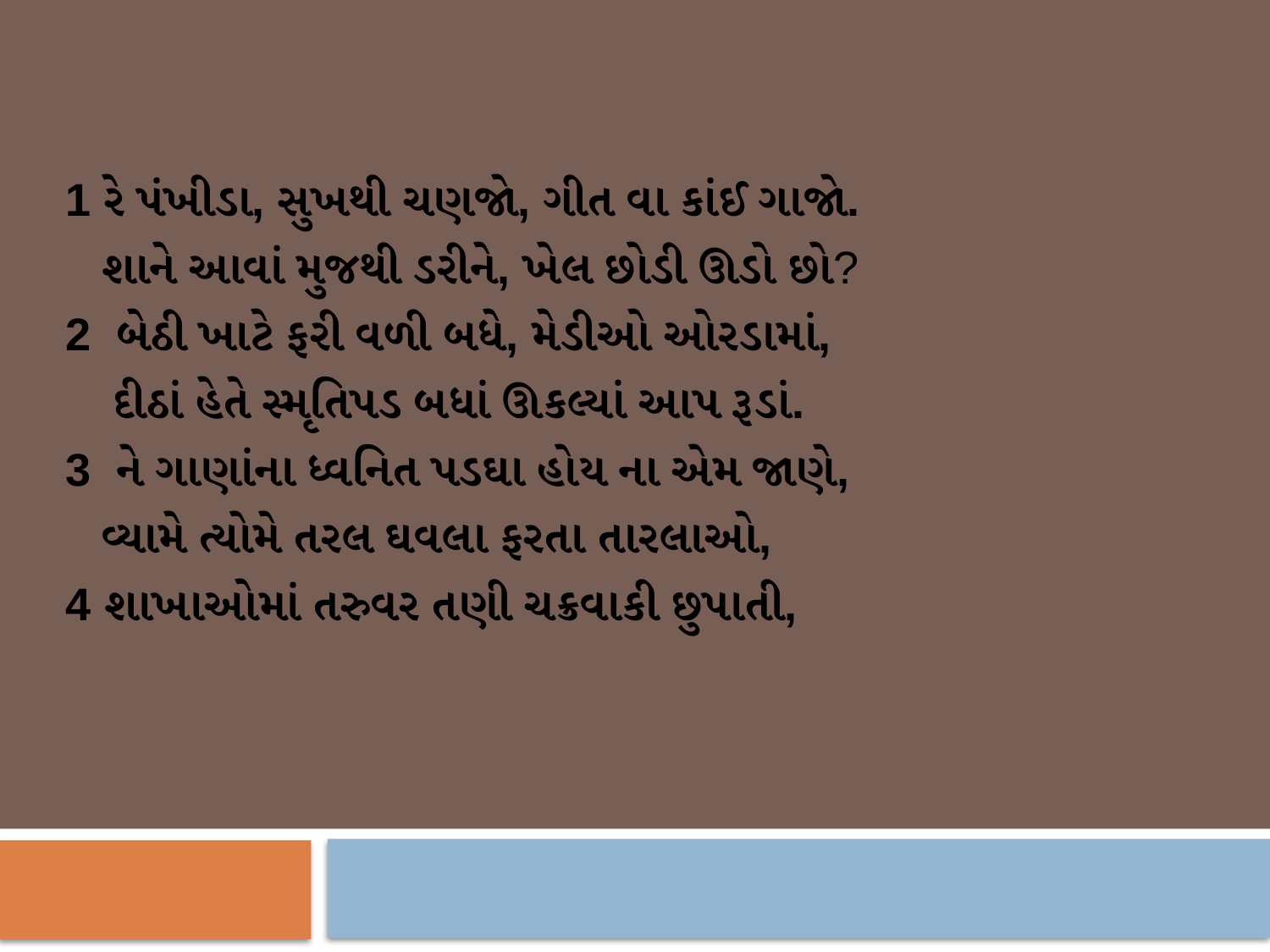

1 રે પંખીડા, સુખથી ચણજો, ગીત વા કાંઈ ગાજો.
   શાને આવાં મુજથી ડરીને, ખેલ છોડી ઊડો છો?
2  બેઠી ખાટે ફરી વળી બધે, મેડીઓ ઓરડામાં,
    દીઠાં હેતે સ્મૃતિપડ બધાં ઊકલ્યાં આપ રૂડાં.
3  ને ગાણાંના ધ્વનિત પડઘા હોય ના એમ જાણે,
   વ્યામે ત્યોમે તરલ ઘવલા ફરતા તારલાઓ,
4 શાખાઓમાં તરુવર તણી ચક્રવાકી છુપાતી,

#